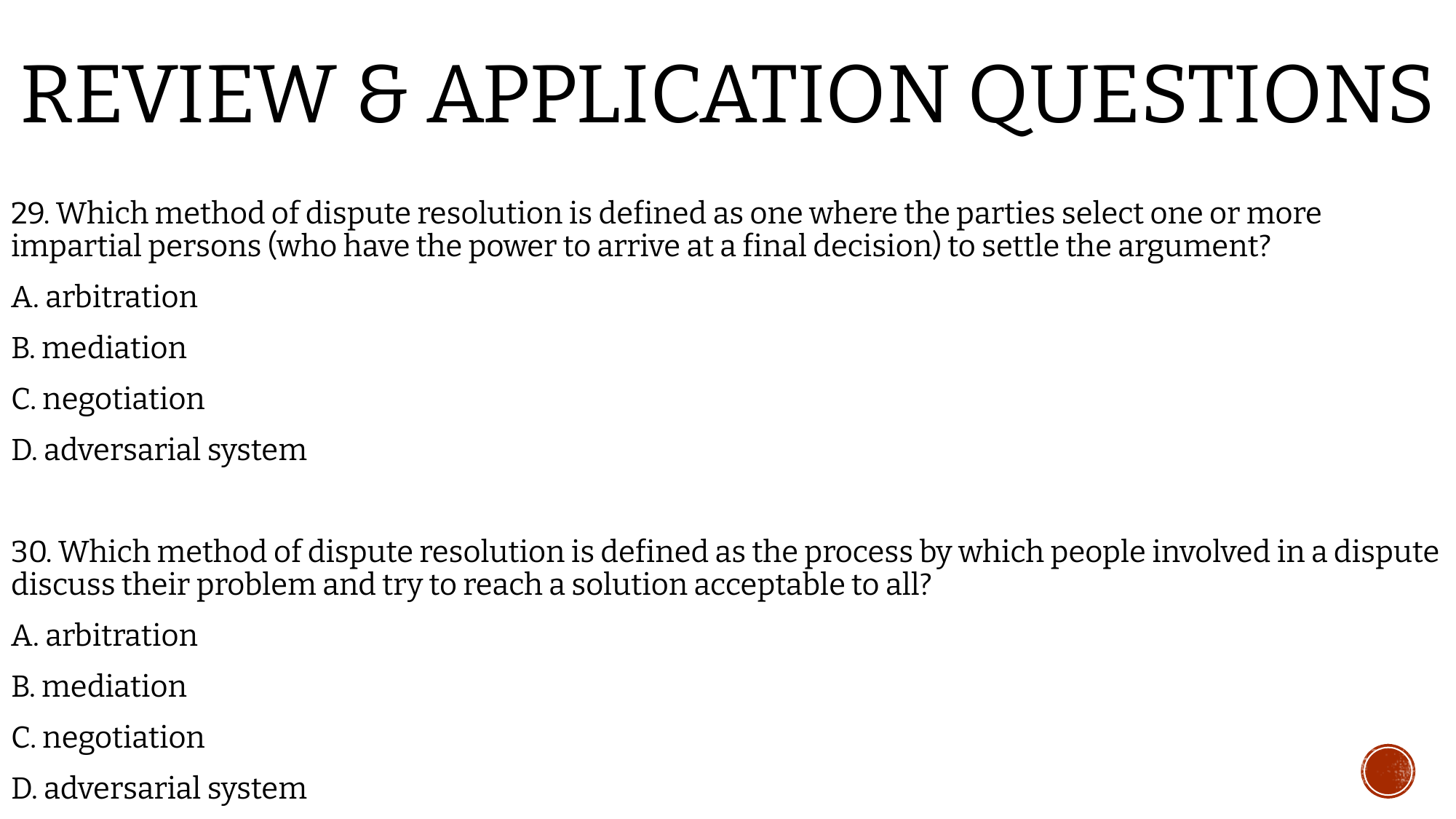

# Review & Application Questions
29. Which method of dispute resolution is defined as one where the parties select one or more impartial persons (who have the power to arrive at a final decision) to settle the argument?
A. arbitration
B. mediation
C. negotiation
D. adversarial system

30. Which method of dispute resolution is defined as the process by which people involved in a dispute discuss their problem and try to reach a solution acceptable to all?
A. arbitration
B. mediation
C. negotiation
D. adversarial system